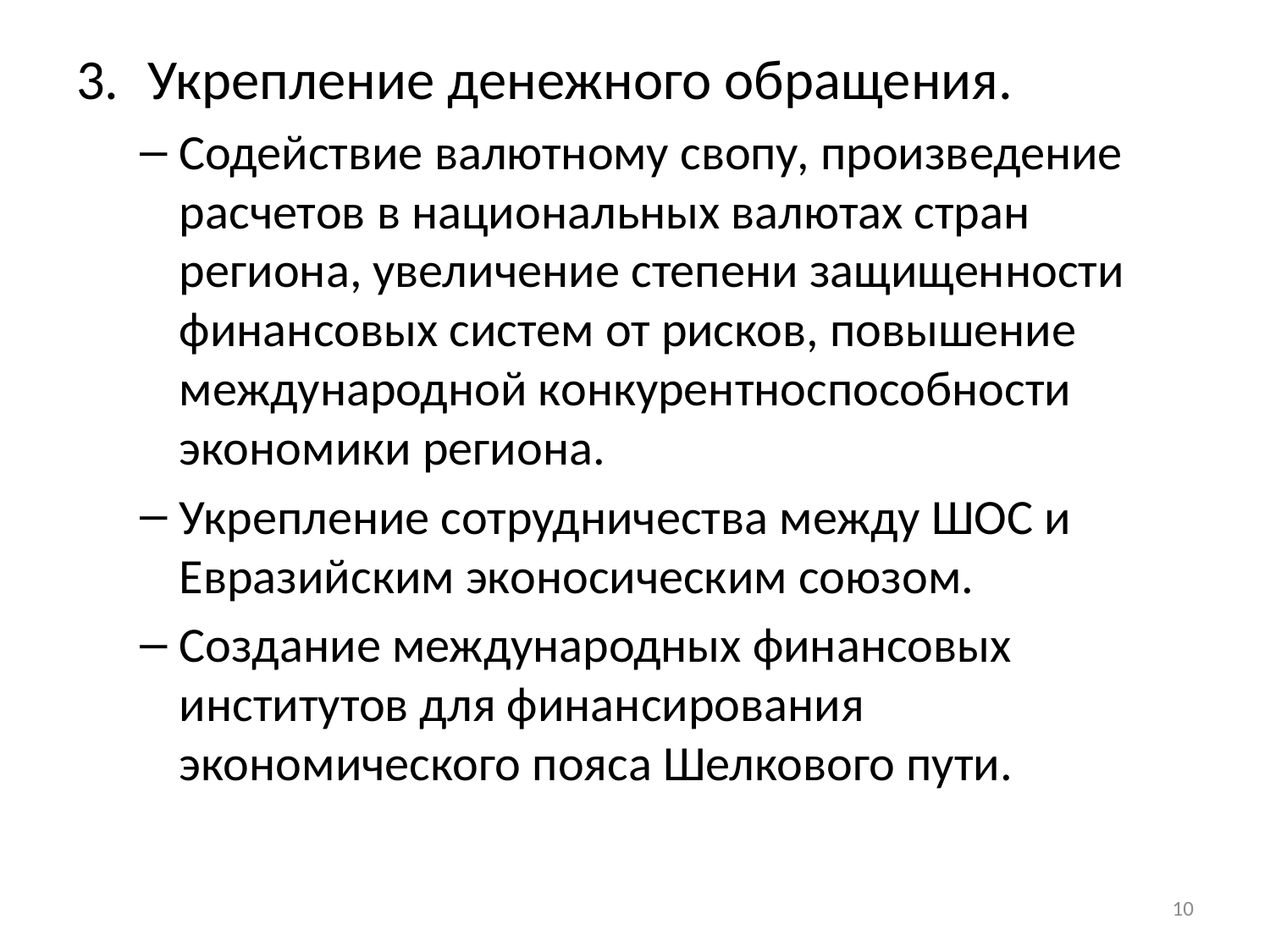

Укрепление денежного обращения.
Содействие валютному свопу, произведение расчетов в национальных валютах стран региона, увеличение степени защищенности финансовых систем от рисков, повышение международной конкурентноспособности экономики региона.
Укрепление сотрудничества между ШОС и Евразийским эконосическим союзом.
Создание международных финансовых институтов для финансирования экономического пояса Шелкового пути.
10